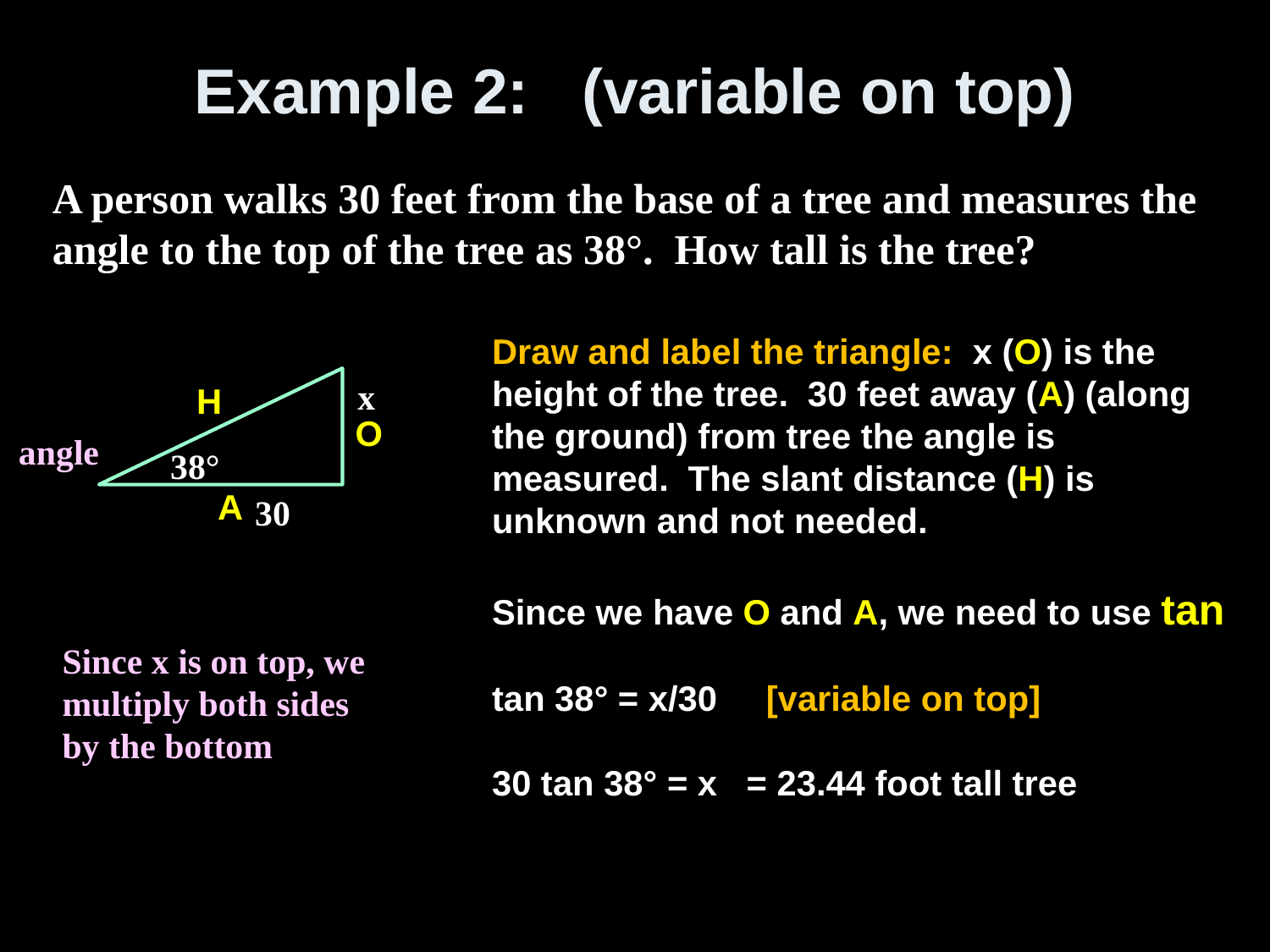

# Example 2:   (variable on top)
A person walks 30 feet from the base of a tree and measures the angle to the top of the tree as 38°.  How tall is the tree?
Draw and label the triangle:  x (O) is the height of the tree.  30 feet away (A) (along the ground) from tree the angle is measured.  The slant distance (H) is unknown and not needed.

Since we have O and A, we need to use tan

tan 38° = x/30     [variable on top]

30 tan 38° = x   = 23.44 foot tall tree

x
H
O
angle
38°
A
30
Since x is on top, we multiply both sides by the bottom